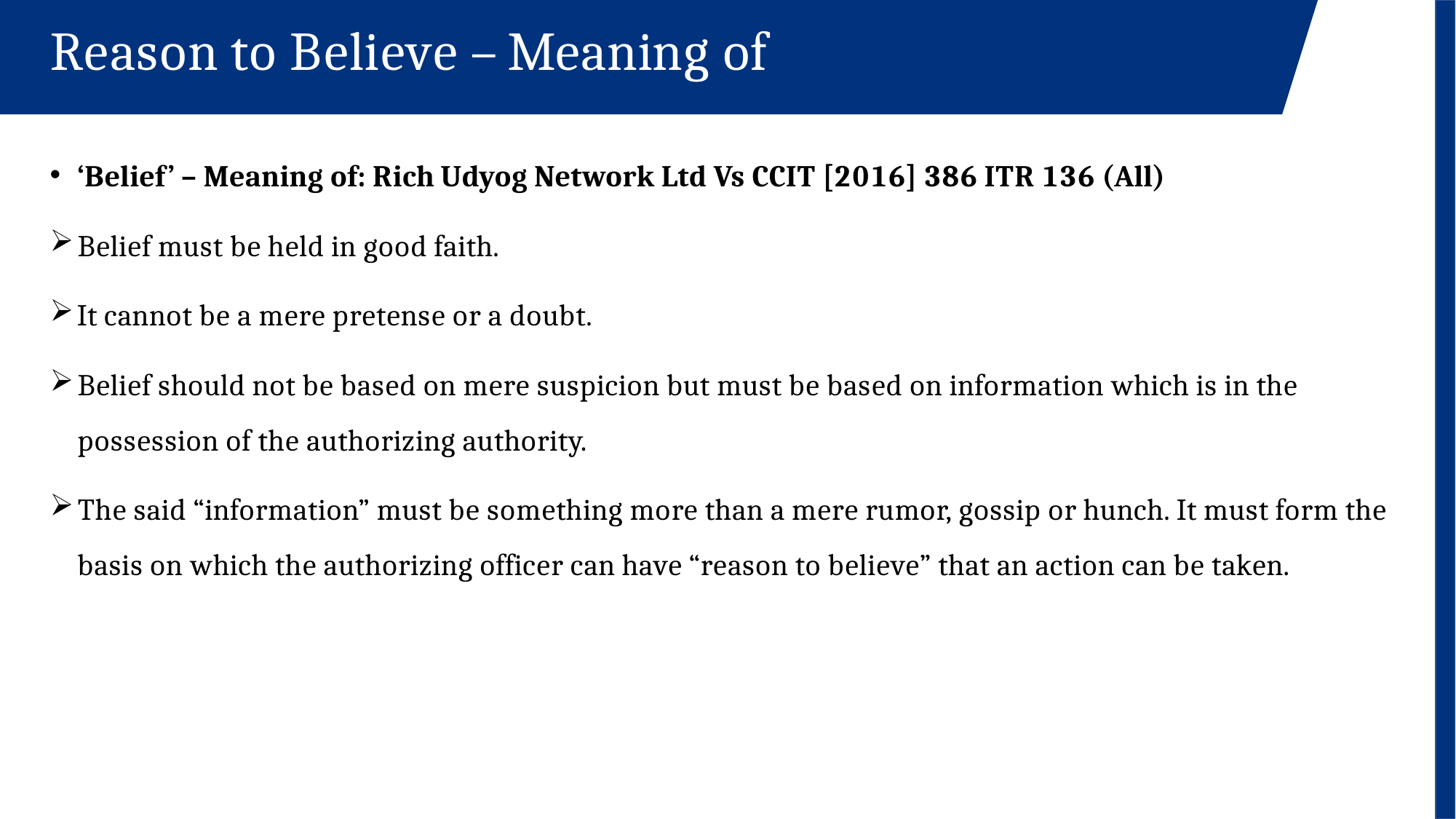

Reason to Believe – Meaning of
‘Belief’ – Meaning of: Rich Udyog Network Ltd Vs CCIT [2016] 386 ITR 136 (All)
Belief must be held in good faith.
It cannot be a mere pretense or a doubt.
Belief should not be based on mere suspicion but must be based on information which is in the possession of the authorizing authority.
The said “information” must be something more than a mere rumor, gossip or hunch. It must form the basis on which the authorizing officer can have “reason to believe” that an action can be taken.